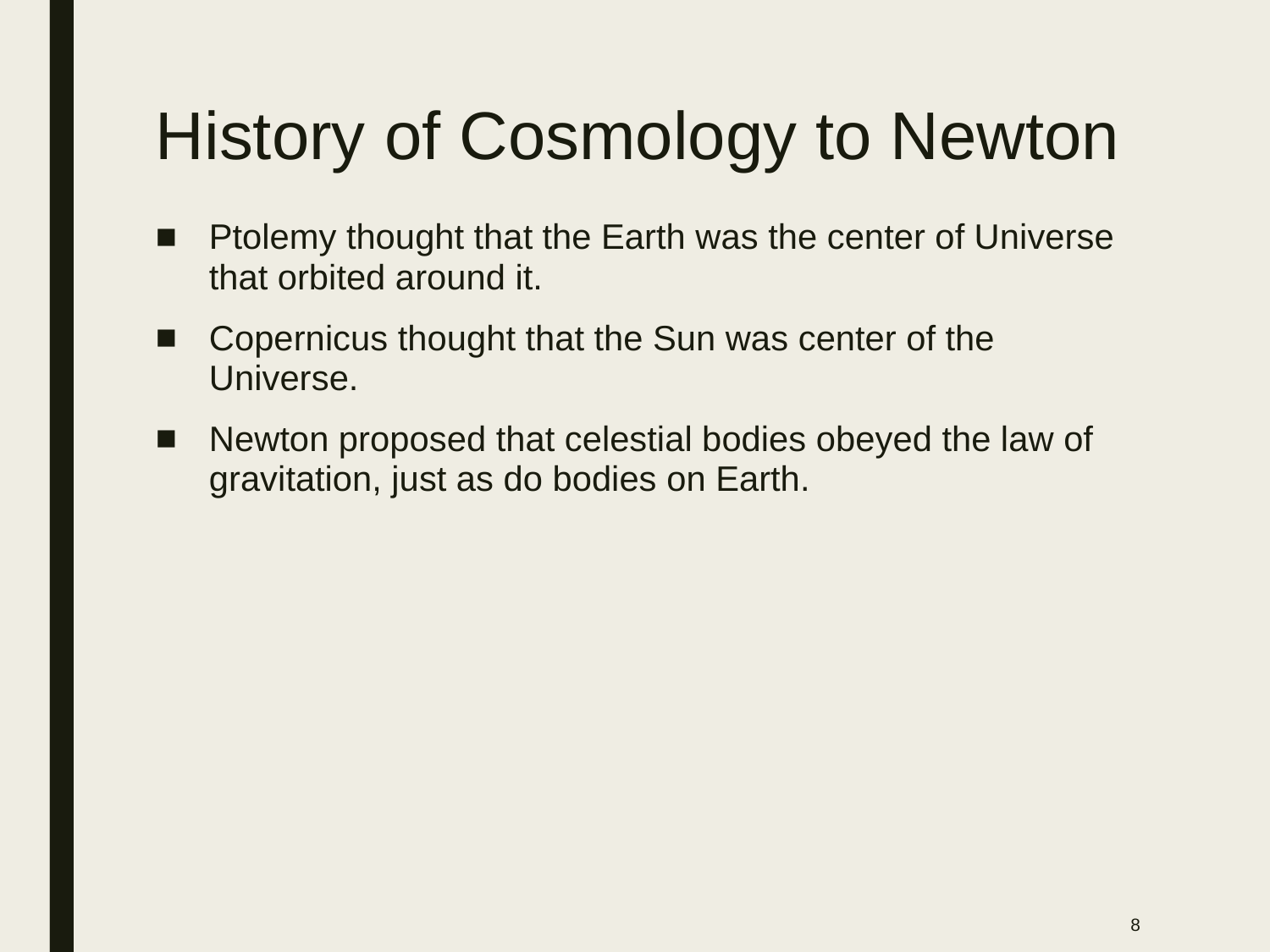

# History of Cosmology to Newton
Ptolemy thought that the Earth was the center of Universe that orbited around it.
Copernicus thought that the Sun was center of the Universe.
Newton proposed that celestial bodies obeyed the law of gravitation, just as do bodies on Earth.

8